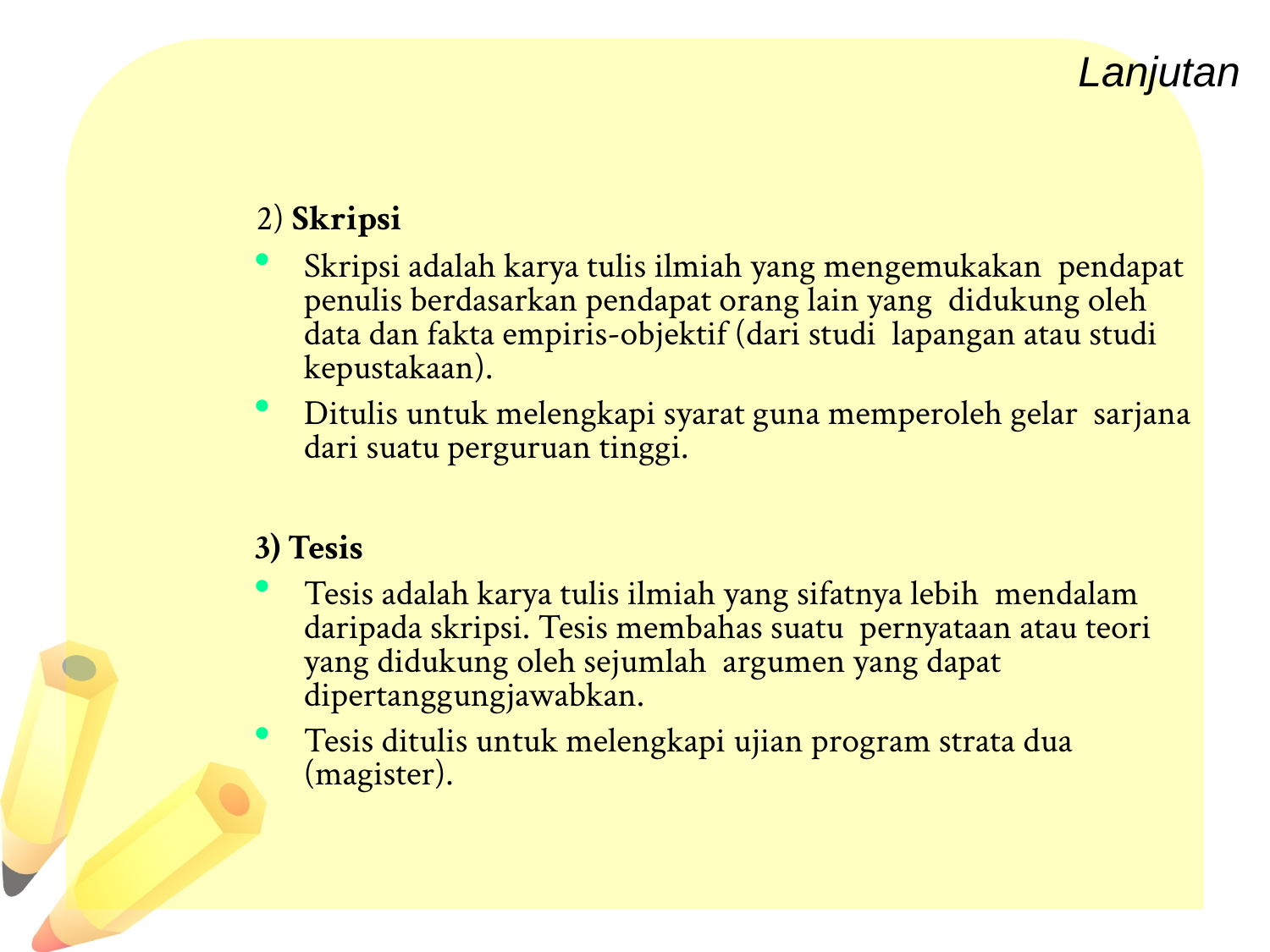

# Lanjutan
2) Skripsi
Skripsi adalah karya tulis ilmiah yang mengemukakan  pendapat penulis berdasarkan pendapat orang lain yang  didukung oleh data dan fakta empiris-objektif (dari studi  lapangan atau studi kepustakaan).
Ditulis untuk melengkapi syarat guna memperoleh gelar  sarjana dari suatu perguruan tinggi.

3) Tesis
Tesis adalah karya tulis ilmiah yang sifatnya lebih  mendalam daripada skripsi. Tesis membahas suatu  pernyataan atau teori yang didukung oleh sejumlah  argumen yang dapat dipertanggungjawabkan.
Tesis ditulis untuk melengkapi ujian program strata dua  (magister).